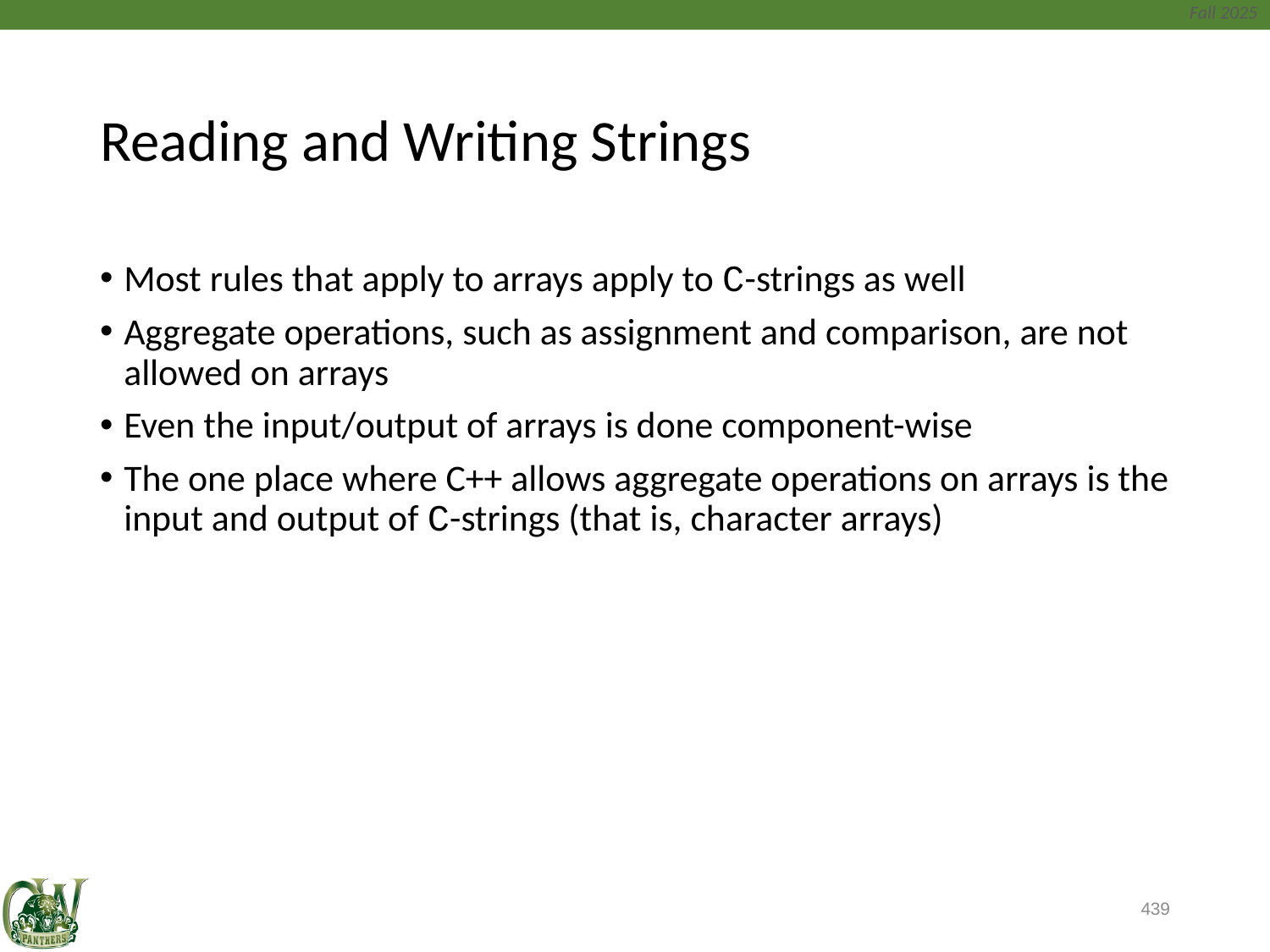

# Reading and Writing Strings
Most rules that apply to arrays apply to C-strings as well
Aggregate operations, such as assignment and comparison, are not allowed on arrays
Even the input/output of arrays is done component-wise
The one place where C++ allows aggregate operations on arrays is the input and output of C-strings (that is, character arrays)
439